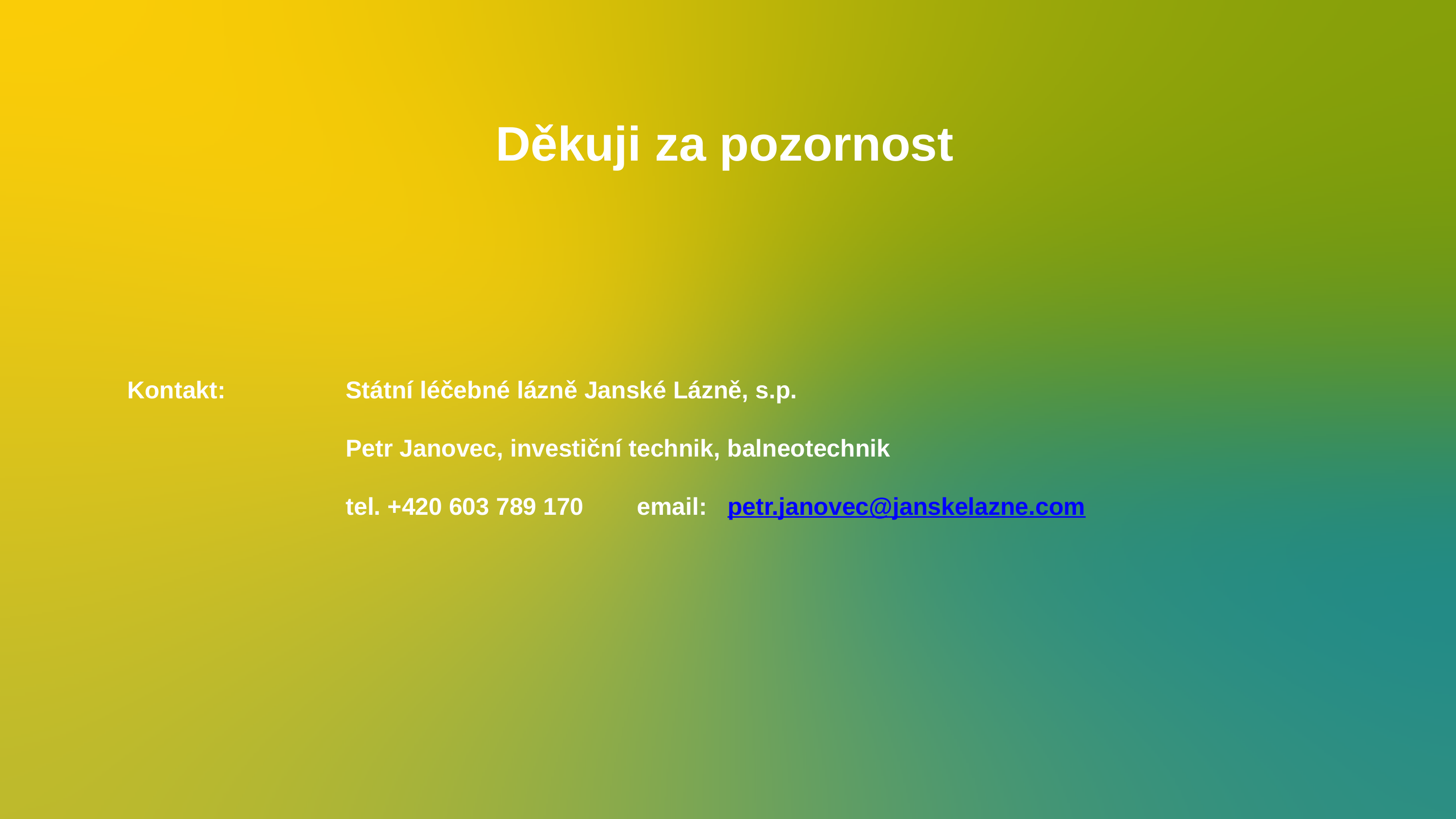

Děkuji za pozornost

Kontakt:		Státní léčebné lázně Janské Lázně, s.p.
			Petr Janovec, investiční technik, balneotechnik
			tel. +420 603 789 170	email:   petr.janovec@janskelazne.com